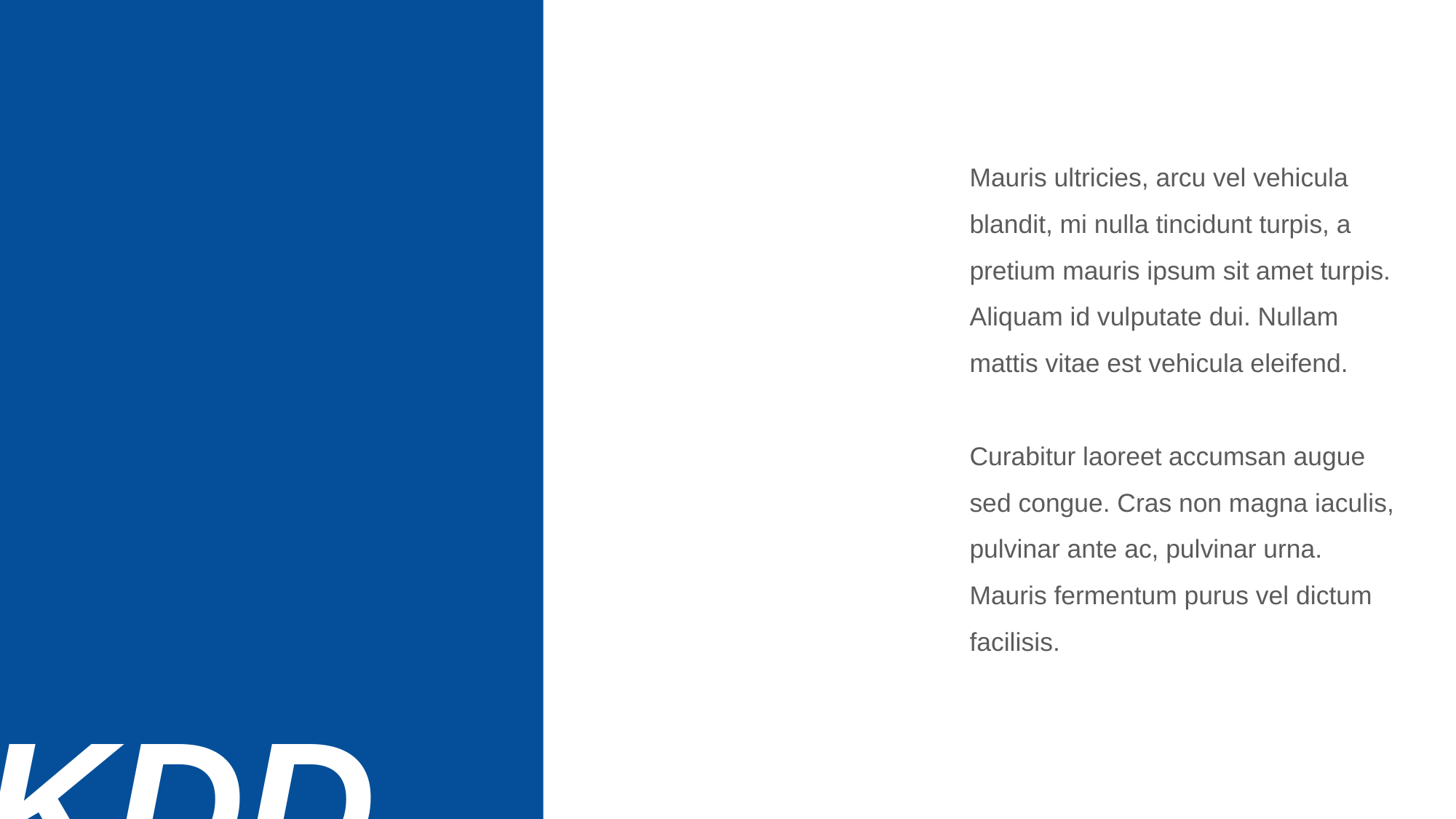

Mauris ultricies, arcu vel vehicula blandit, mi nulla tincidunt turpis, a pretium mauris ipsum sit amet turpis. Aliquam id vulputate dui. Nullam mattis vitae est vehicula eleifend.

Curabitur laoreet accumsan augue sed congue. Cras non magna iaculis, pulvinar ante ac, pulvinar urna. Mauris fermentum purus vel dictum facilisis.
KDD